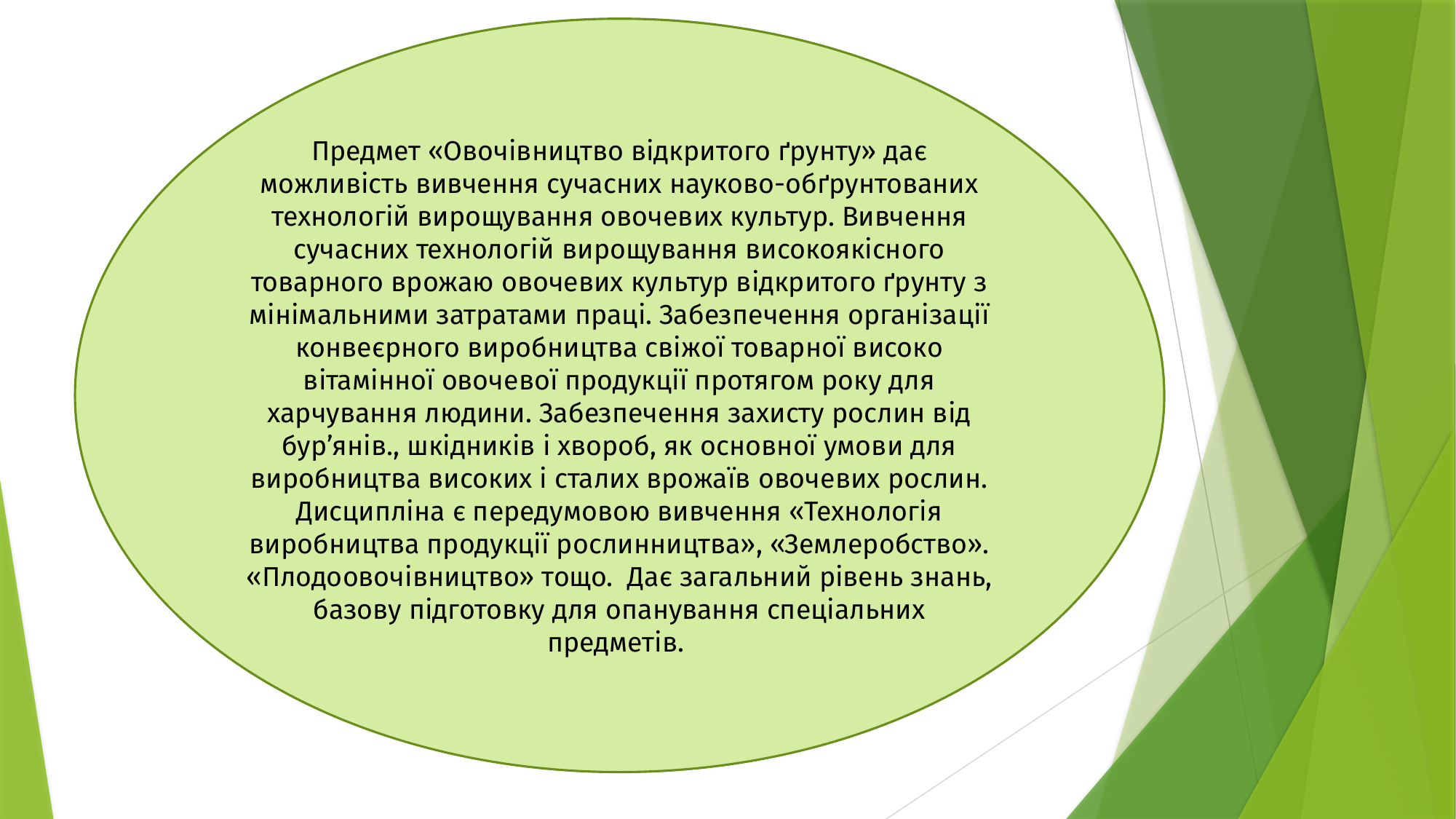

Предмет «Овочівництво відкритого ґрунту» дає можливість вивчення сучасних науково-обґрунтованих технологій вирощування овочевих культур. Вивчення сучасних технологій вирощування високоякісного товарного врожаю овочевих культур відкритого ґрунту з мінімальними затратами праці. Забезпечення організації конвеєрного виробництва свіжої товарної високо вітамінної овочевої продукції протягом року для харчування людини. Забезпечення захисту рослин від бур’янів., шкідників і хвороб, як основної умови для виробництва високих і сталих врожаїв овочевих рослин. Дисципліна є передумовою вивчення «Технологія виробництва продукції рослинництва», «Землеробство». «Плодоовочівництво» тощо.  Дає загальний рівень знань, базову підготовку для опанування спеціальних предметів.